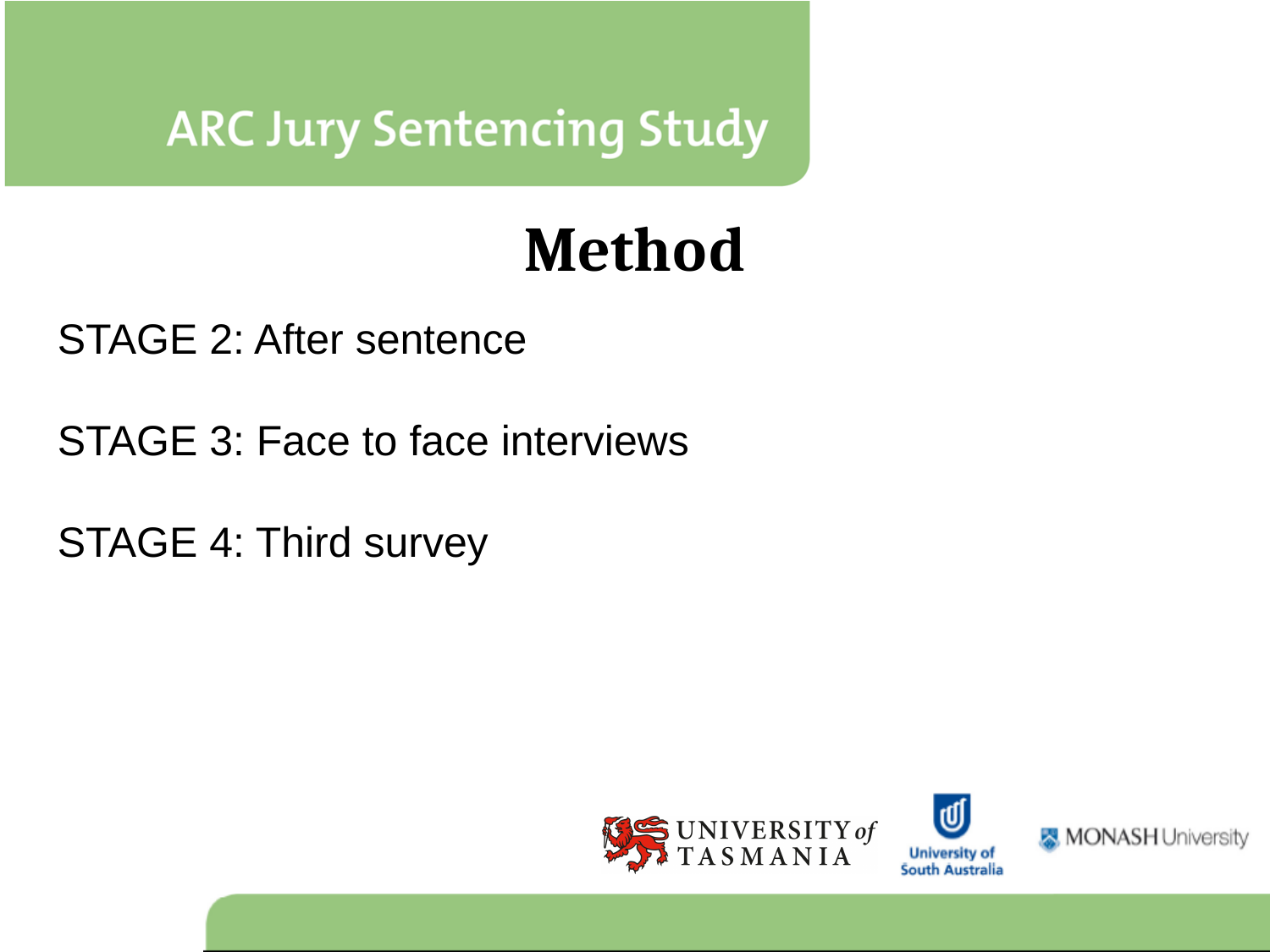

# Method
STAGE 2: After sentence

STAGE 3: Face to face interviews

STAGE 4: Third survey